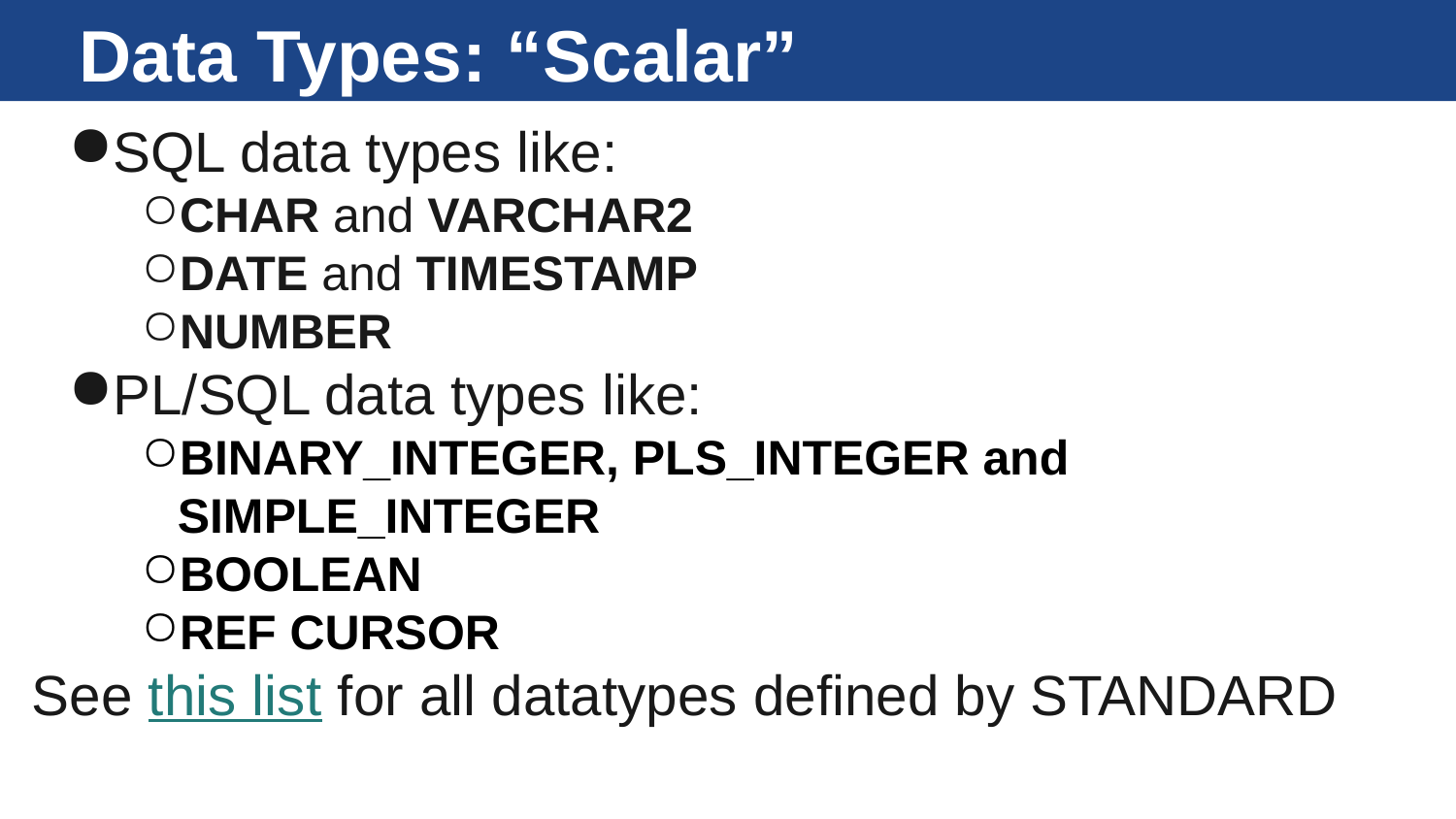

# Data Types: “Scalar”
SQL data types like:
CHAR and VARCHAR2
DATE and TIMESTAMP
NUMBER
PL/SQL data types like:
BINARY_INTEGER, PLS_INTEGER and SIMPLE_INTEGER
BOOLEAN
REF CURSOR
See this list for all datatypes defined by STANDARD